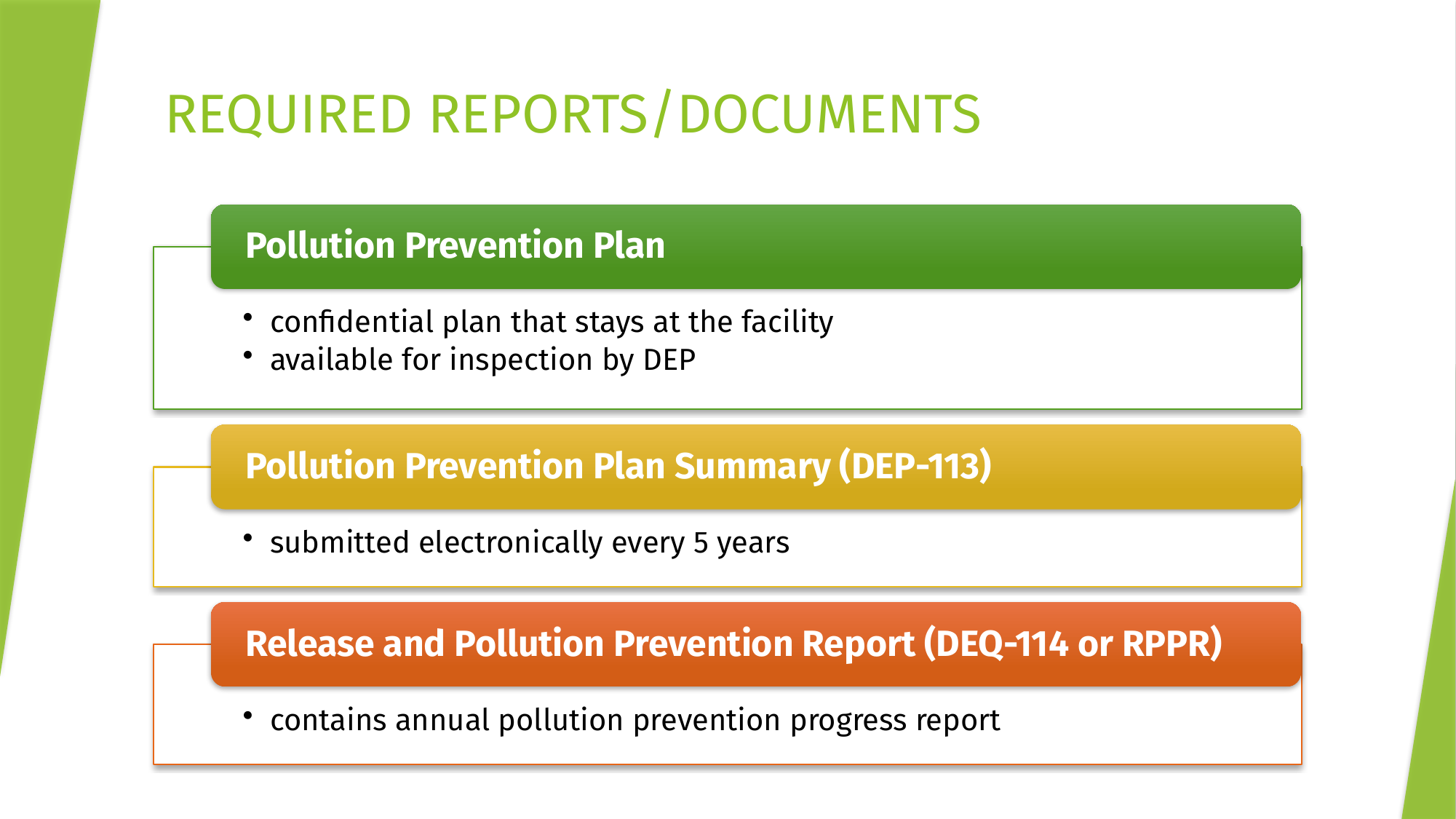

# REQUIRED REPORTS/DOCUMENTS
Pollution Prevention Plan
confidential plan that stays at the facility
available for inspection by DEP
Pollution Prevention Plan Summary (DEP-113)
submitted electronically every 5 years
Release and Pollution Prevention Report (DEQ-114 or RPPR)
contains annual pollution prevention progress report